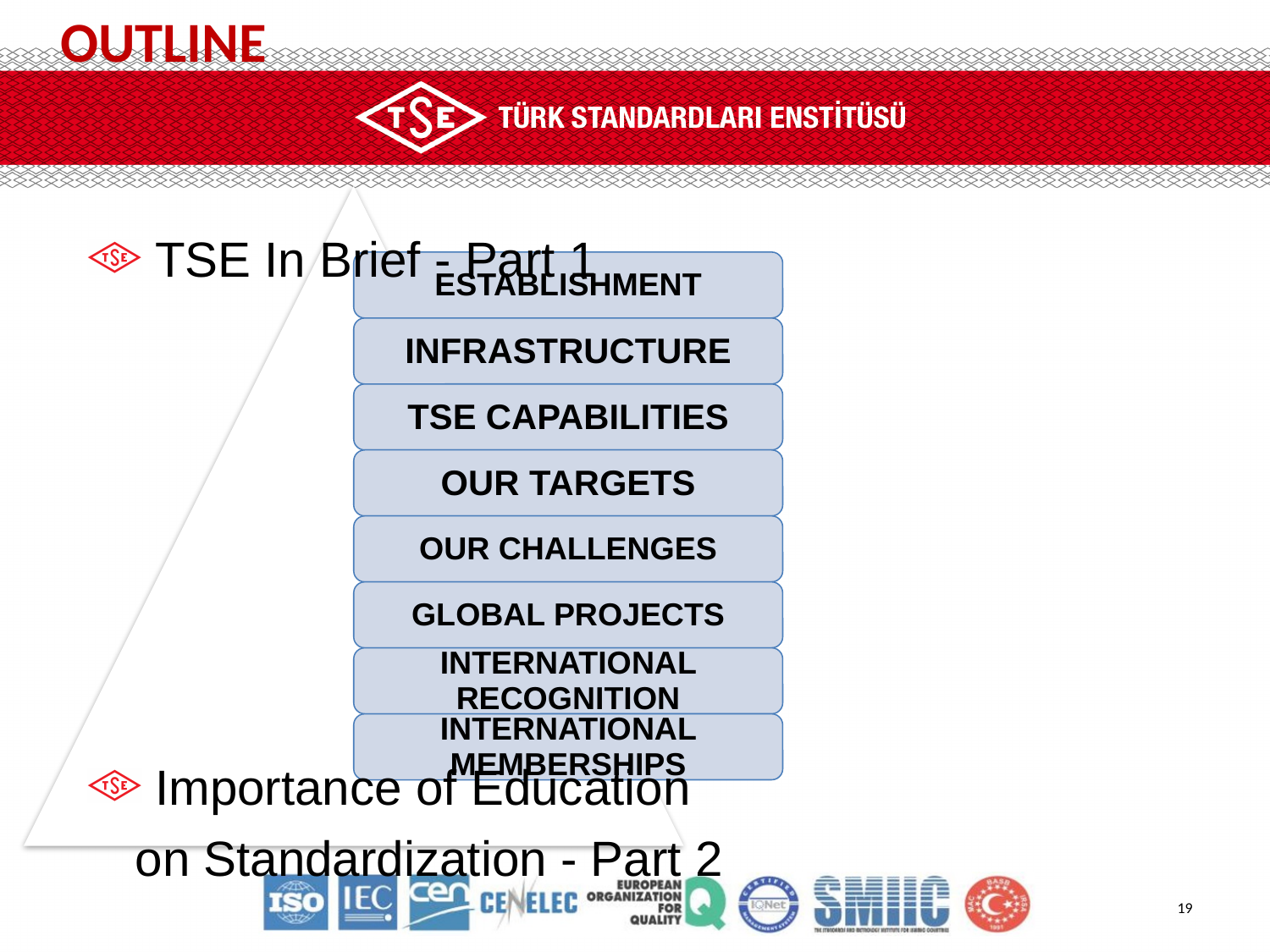

OUTLINE
ESTABLISHMENT
OUR CHALLENGES
INFRASTRUCTURE
TSE CAPABILITIES
OUR TARGETS
GLOBAL PROJECTS
INTERNATIONAL RECOGNITION
INTERNATIONAL MEMBERSHIPS
 TSE In Brief - Part 1

 Importance of Education on Standardization - Part 2

19